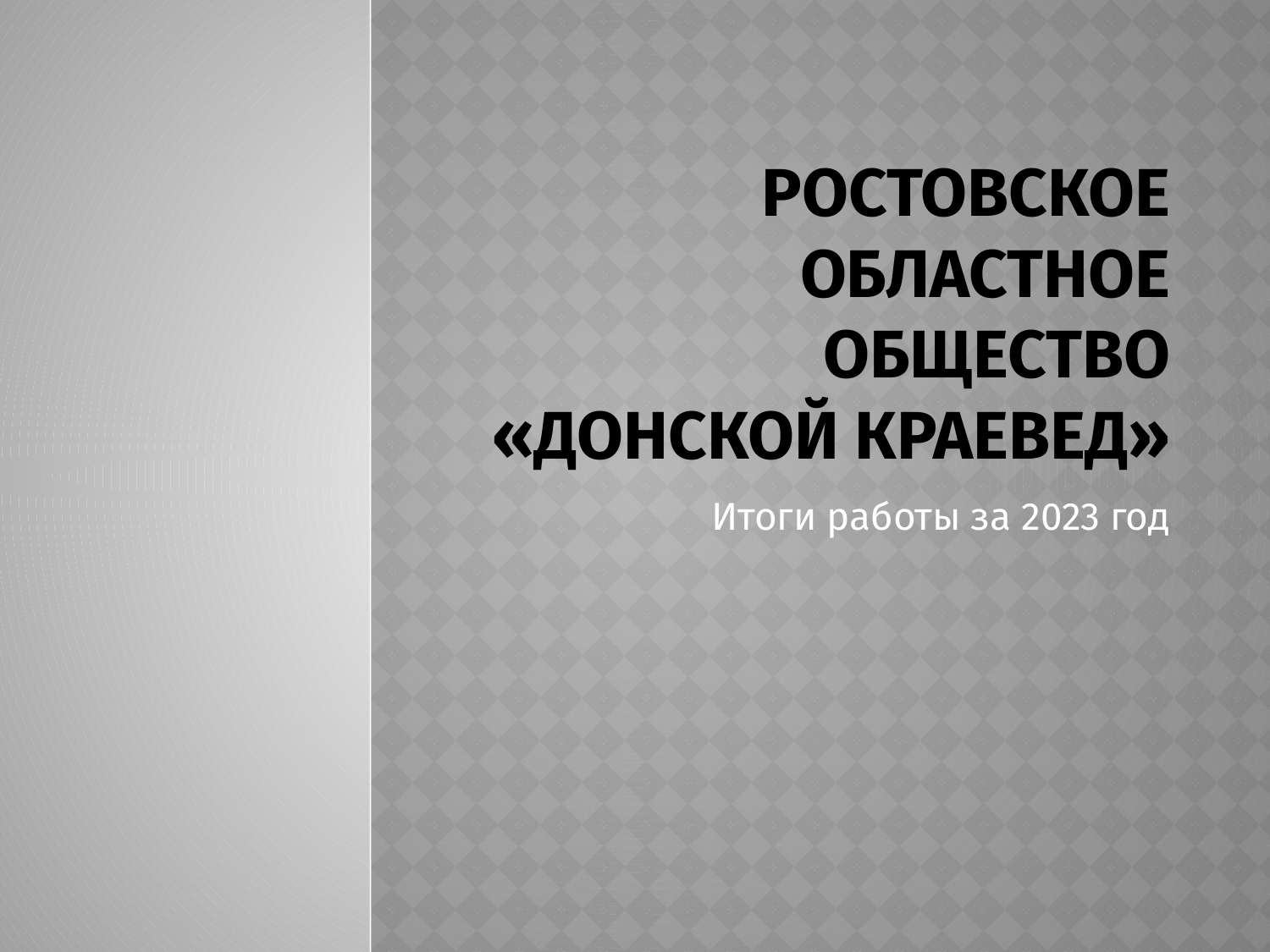

# Ростовское областное общество «Донской краевед»
Итоги работы за 2023 год